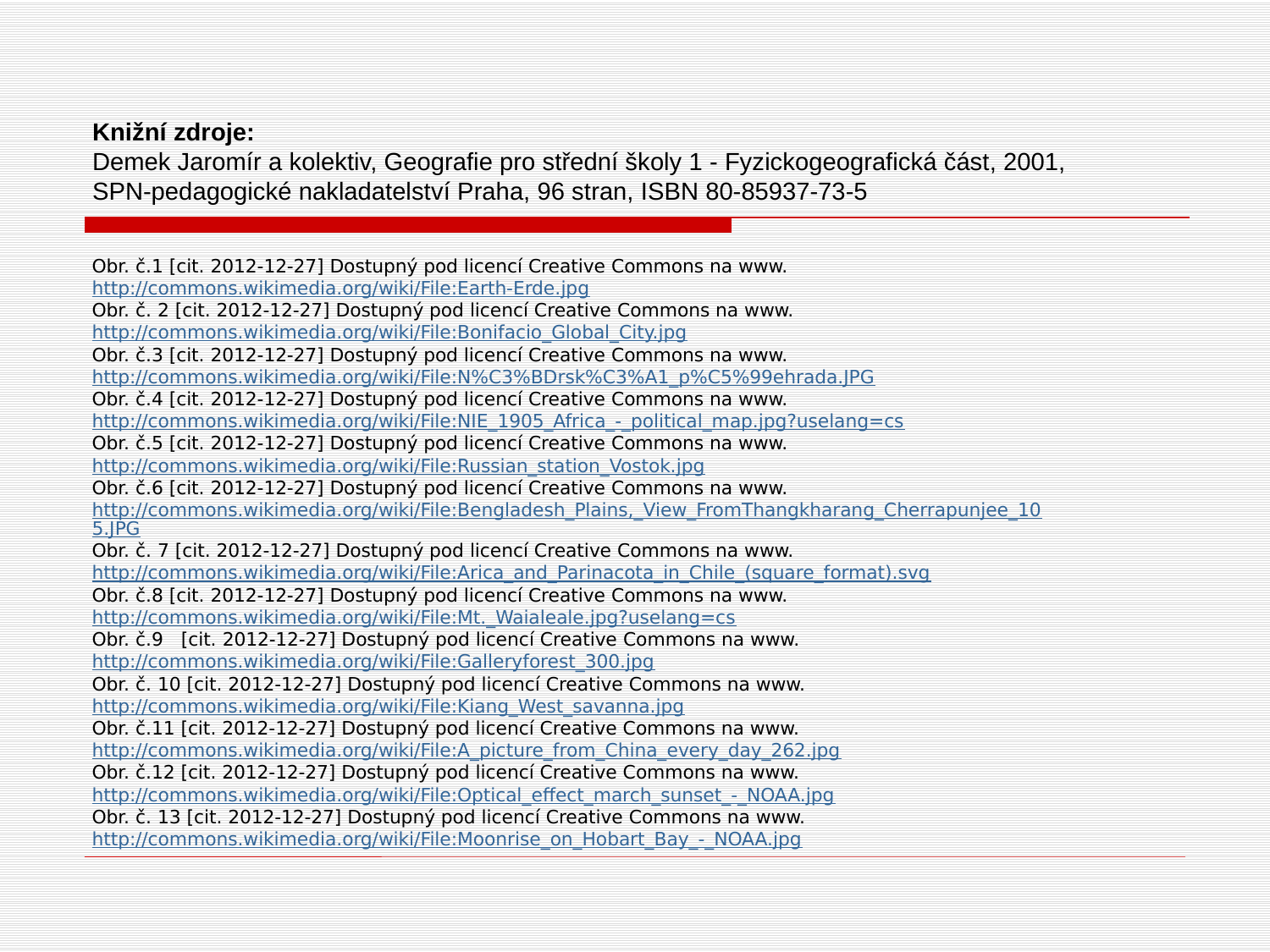

# Knižní zdroje: Demek Jaromír a kolektiv, Geografie pro střední školy 1 - Fyzickogeografická část, 2001, SPN-pedagogické nakladatelství Praha, 96 stran, ISBN 80-85937-73-5
Obr. č.1 [cit. 2012-12-27] Dostupný pod licencí Creative Commons na www. http://commons.wikimedia.org/wiki/File:Earth-Erde.jpg
Obr. č. 2 [cit. 2012-12-27] Dostupný pod licencí Creative Commons na www. http://commons.wikimedia.org/wiki/File:Bonifacio_Global_City.jpg
Obr. č.3 [cit. 2012-12-27] Dostupný pod licencí Creative Commons na www. http://commons.wikimedia.org/wiki/File:N%C3%BDrsk%C3%A1_p%C5%99ehrada.JPG
Obr. č.4 [cit. 2012-12-27] Dostupný pod licencí Creative Commons na www. http://commons.wikimedia.org/wiki/File:NIE_1905_Africa_-_political_map.jpg?uselang=cs
Obr. č.5 [cit. 2012-12-27] Dostupný pod licencí Creative Commons na www. http://commons.wikimedia.org/wiki/File:Russian_station_Vostok.jpg
Obr. č.6 [cit. 2012-12-27] Dostupný pod licencí Creative Commons na www. http://commons.wikimedia.org/wiki/File:Bengladesh_Plains,_View_FromThangkharang_Cherrapunjee_105.JPG
Obr. č. 7 [cit. 2012-12-27] Dostupný pod licencí Creative Commons na www. http://commons.wikimedia.org/wiki/File:Arica_and_Parinacota_in_Chile_(square_format).svg
Obr. č.8 [cit. 2012-12-27] Dostupný pod licencí Creative Commons na www. http://commons.wikimedia.org/wiki/File:Mt._Waialeale.jpg?uselang=cs
Obr. č.9   [cit. 2012-12-27] Dostupný pod licencí Creative Commons na www. http://commons.wikimedia.org/wiki/File:Galleryforest_300.jpg
Obr. č. 10 [cit. 2012-12-27] Dostupný pod licencí Creative Commons na www. http://commons.wikimedia.org/wiki/File:Kiang_West_savanna.jpg
Obr. č.11 [cit. 2012-12-27] Dostupný pod licencí Creative Commons na www. http://commons.wikimedia.org/wiki/File:A_picture_from_China_every_day_262.jpg
Obr. č.12 [cit. 2012-12-27] Dostupný pod licencí Creative Commons na www. http://commons.wikimedia.org/wiki/File:Optical_effect_march_sunset_-_NOAA.jpg
Obr. č. 13 [cit. 2012-12-27] Dostupný pod licencí Creative Commons na www. http://commons.wikimedia.org/wiki/File:Moonrise_on_Hobart_Bay_-_NOAA.jpg